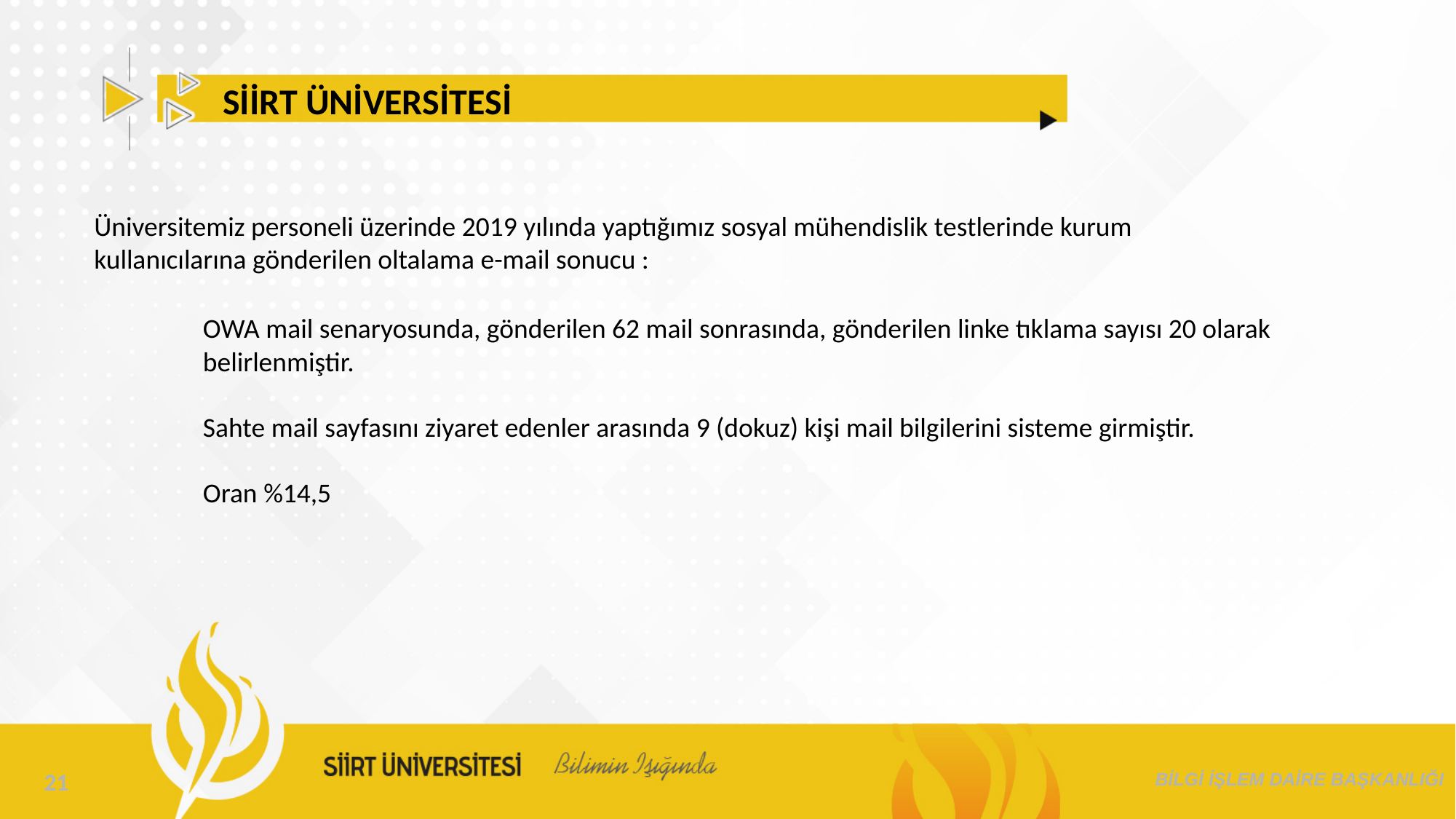

SİİRT ÜNİVERSİTESİ
Üniversitemiz personeli üzerinde 2019 yılında yaptığımız sosyal mühendislik testlerinde kurum kullanıcılarına gönderilen oltalama e-mail sonucu :
OWA mail senaryosunda, gönderilen 62 mail sonrasında, gönderilen linke tıklama sayısı 20 olarak
belirlenmiştir.

Sahte mail sayfasını ziyaret edenler arasında 9 (dokuz) kişi mail bilgilerini sisteme girmiştir.

Oran %14,5
BİLGİ İŞLEM DAİRE BAŞKANLIĞI
21